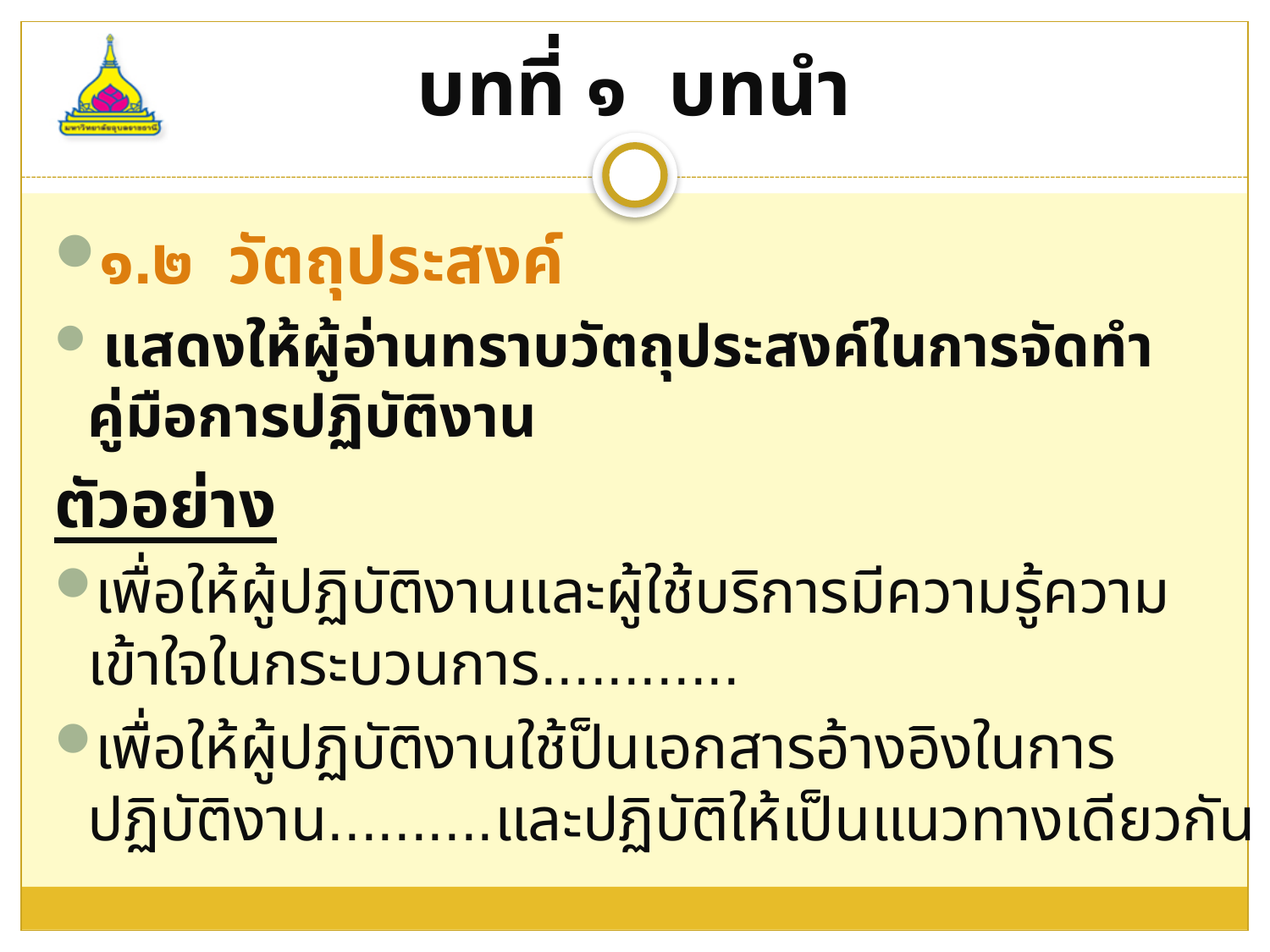

# บทที่ ๑  บทนำ
๑.๒  วัตถุประสงค์
 แสดงให้ผู้อ่านทราบวัตถุประสงค์ในการจัดทำคู่มือการปฏิบัติงาน
ตัวอย่าง
เพื่อให้ผู้ปฏิบัติงานและผู้ใช้บริการมีความรู้ความเข้าใจในกระบวนการ............
เพื่อให้ผู้ปฏิบัติงานใช้ป็นเอกสารอ้างอิงในการปฏิบัติงาน..........และปฏิบัติให้เป็นแนวทางเดียวกัน